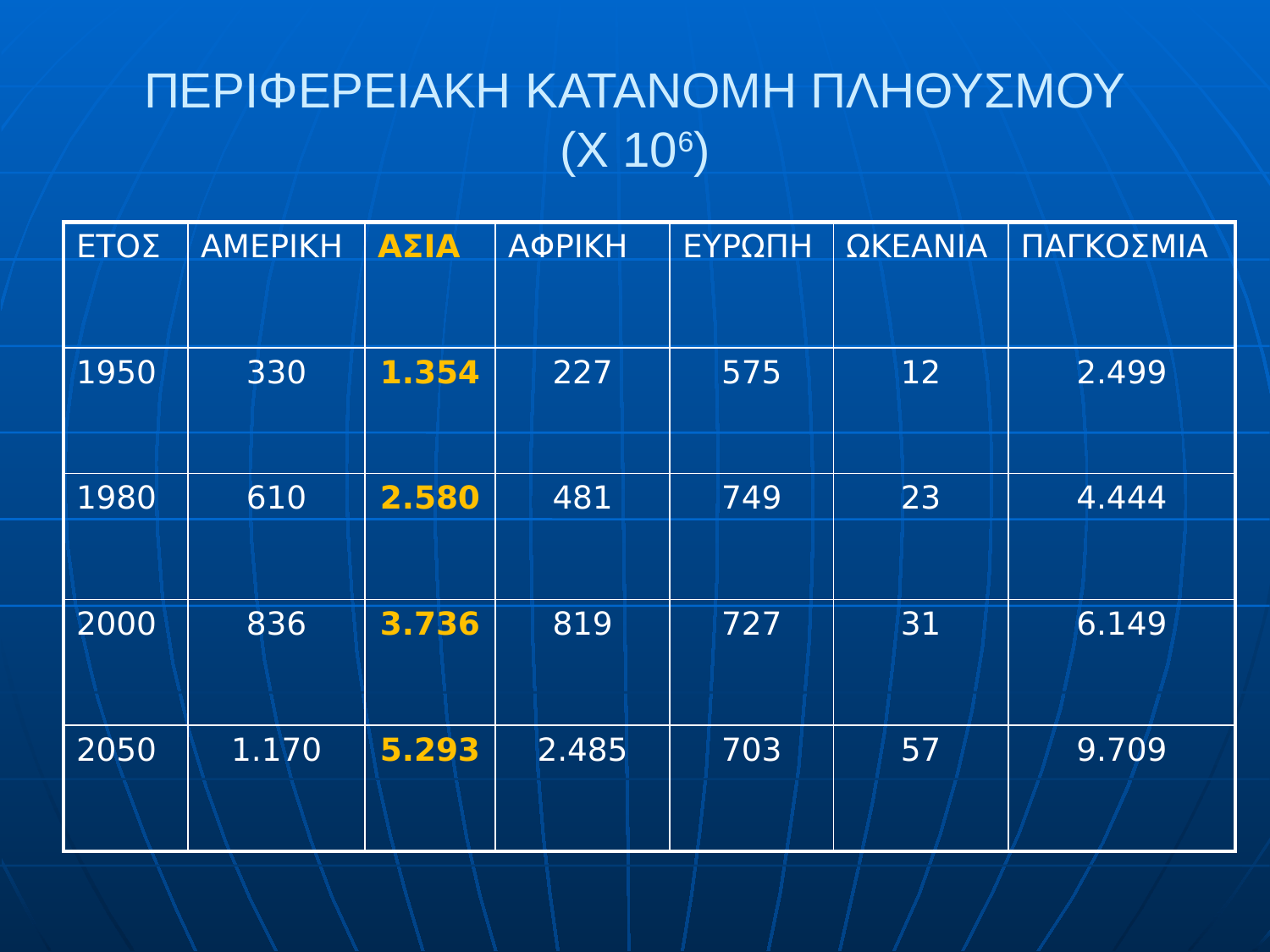

ΠΕΡΙΦΕΡΕΙΑΚΗ ΚΑΤΑΝΟΜΗ ΠΛΗΘΥΣΜΟΥ
(X 106)
| ΕΤΟΣ | ΑΜΕΡΙΚΗ | ΑΣΙΑ | ΑΦΡΙΚΗ | ΕΥΡΩΠΗ | ΩΚΕΑΝΙΑ | ΠΑΓΚΟΣΜΙΑ |
| --- | --- | --- | --- | --- | --- | --- |
| 1950 | 330 | 1.354 | 227 | 575 | 12 | 2.499 |
| 1980 | 610 | 2.580 | 481 | 749 | 23 | 4.444 |
| 2000 | 836 | 3.736 | 819 | 727 | 31 | 6.149 |
| 2050 | 1.170 | 5.293 | 2.485 | 703 | 57 | 9.709 |